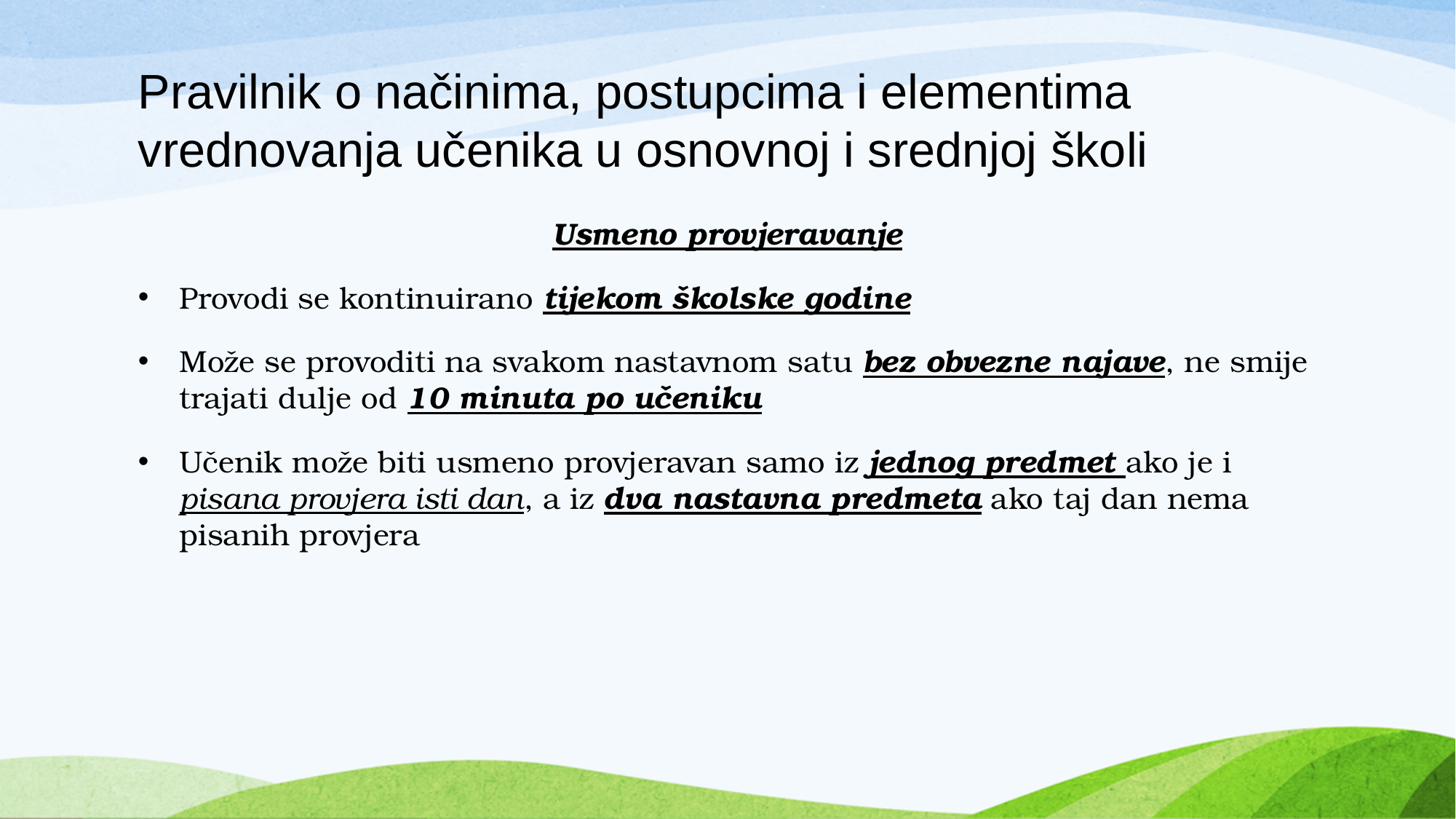

# Pravilnik o načinima, postupcima i elementima vrednovanja učenika u osnovnoj i srednjoj školi
Usmeno provjeravanje
Provodi se kontinuirano tijekom školske godine
Može se provoditi na svakom nastavnom satu bez obvezne najave, ne smije trajati dulje od 10 minuta po učeniku
Učenik može biti usmeno provjeravan samo iz jednog predmet ako je i pisana provjera isti dan, a iz dva nastavna predmeta ako taj dan nema pisanih provjera